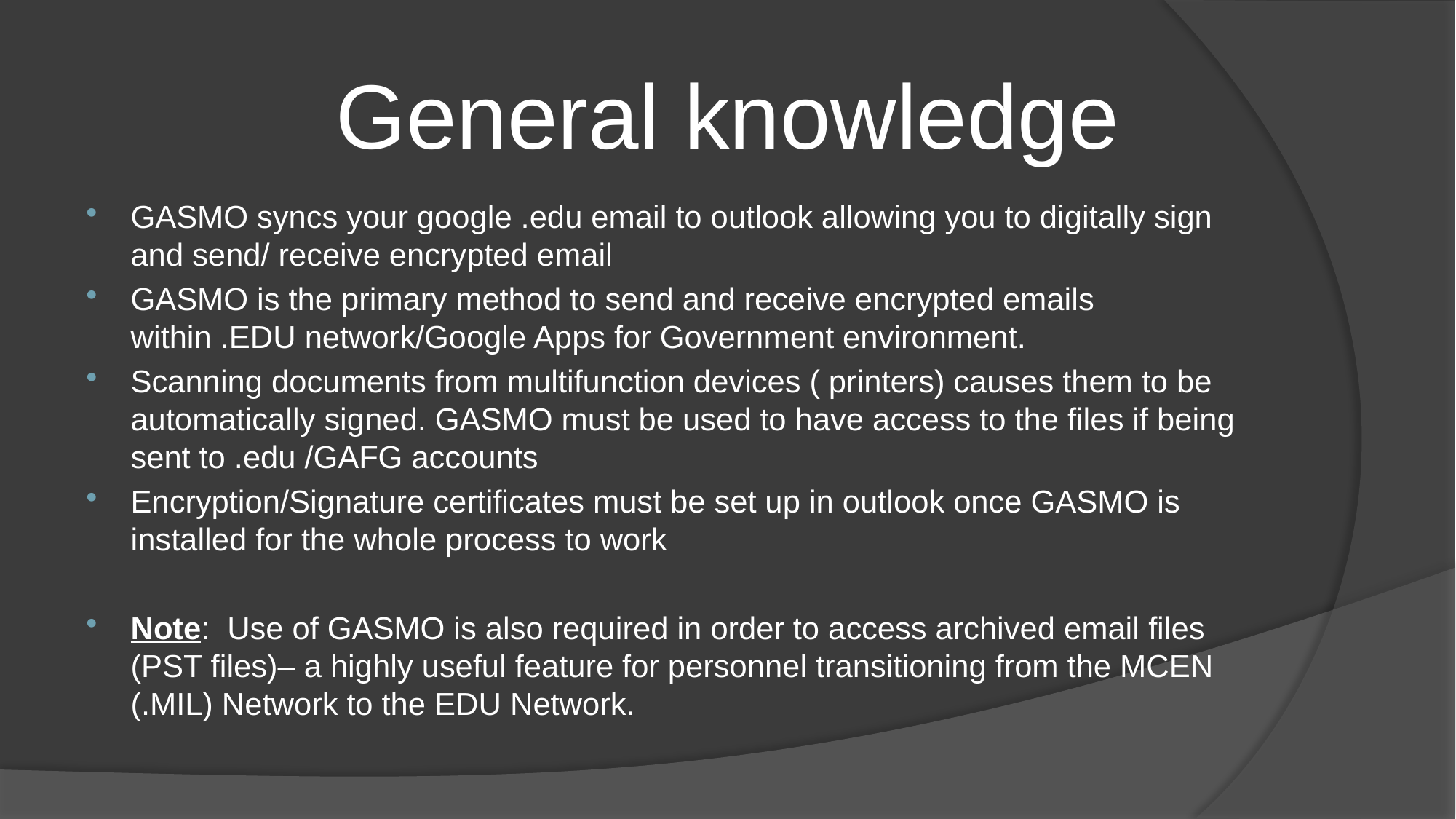

# General knowledge
GASMO syncs your google .edu email to outlook allowing you to digitally sign and send/ receive encrypted email
GASMO is the primary method to send and receive encrypted emails within .EDU network/Google Apps for Government environment.
Scanning documents from multifunction devices ( printers) causes them to be automatically signed. GASMO must be used to have access to the files if being sent to .edu /GAFG accounts
Encryption/Signature certificates must be set up in outlook once GASMO is installed for the whole process to work

Note:  Use of GASMO is also required in order to access archived email files (PST files)– a highly useful feature for personnel transitioning from the MCEN (.MIL) Network to the EDU Network.